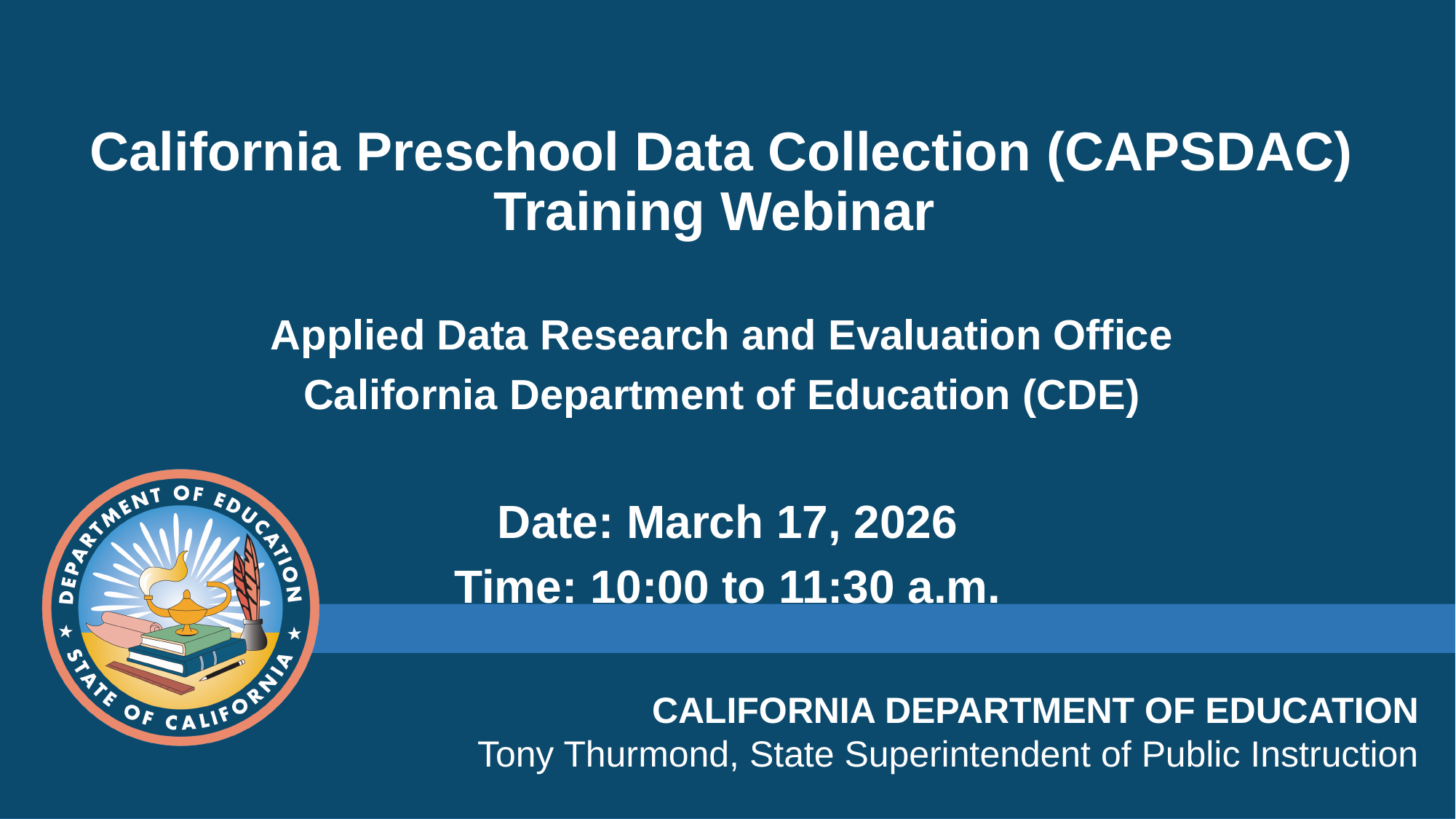

# California Preschool Data Collection (CAPSDAC) Training Webinar

Applied Data Research and Evaluation Office
California Department of Education (CDE)

Date: March 17, 2026
Time: 10:00 to 11:30 a.m.